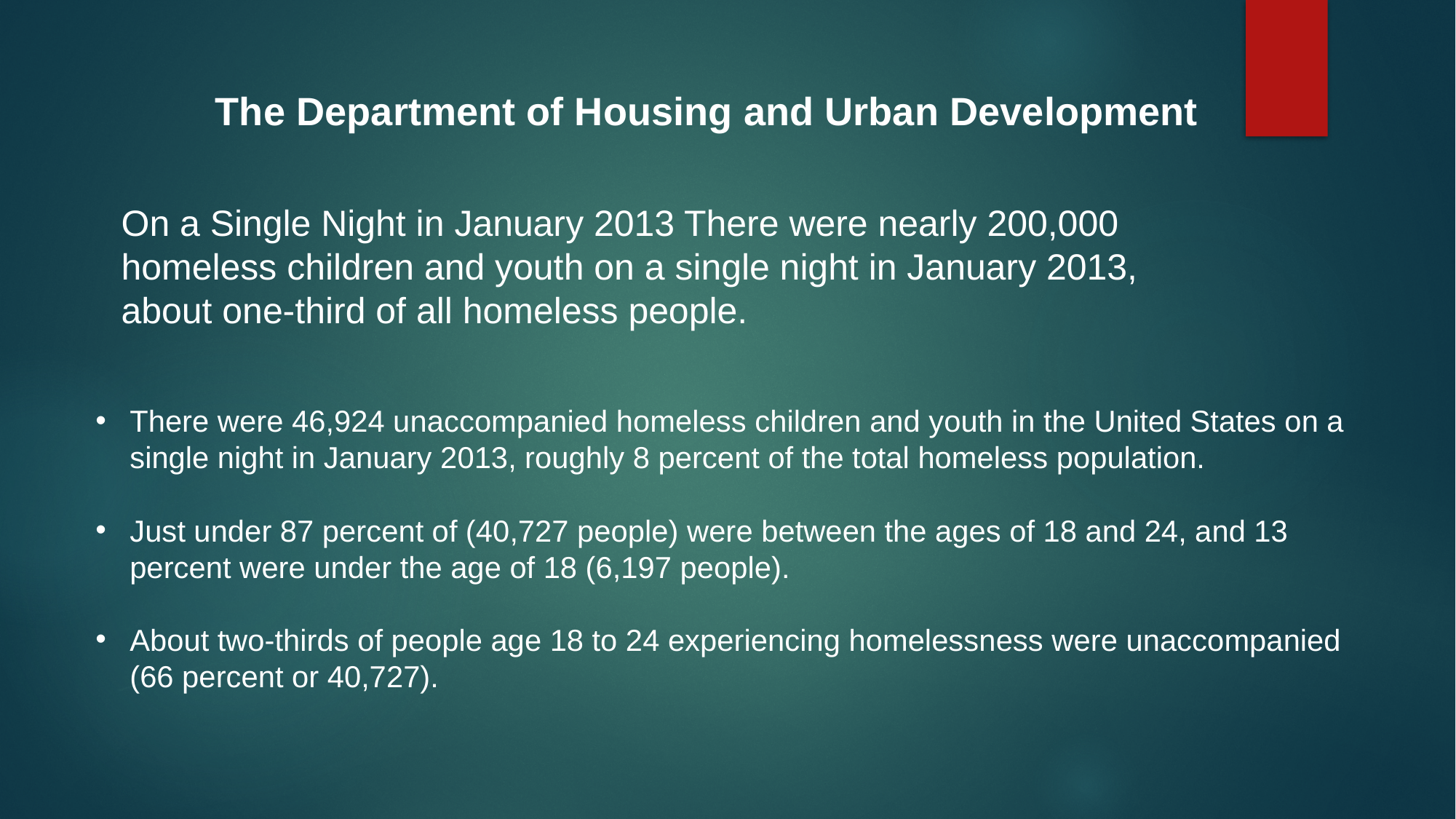

The Department of Housing and Urban Development
On a Single Night in January 2013 There were nearly 200,000 homeless children and youth on a single night in January 2013, about one-third of all homeless people.
There were 46,924 unaccompanied homeless children and youth in the United States on a single night in January 2013, roughly 8 percent of the total homeless population.

Just under 87 percent of (40,727 people) were between the ages of 18 and 24, and 13 percent were under the age of 18 (6,197 people).

About two-thirds of people age 18 to 24 experiencing homelessness were unaccompanied (66 percent or 40,727).